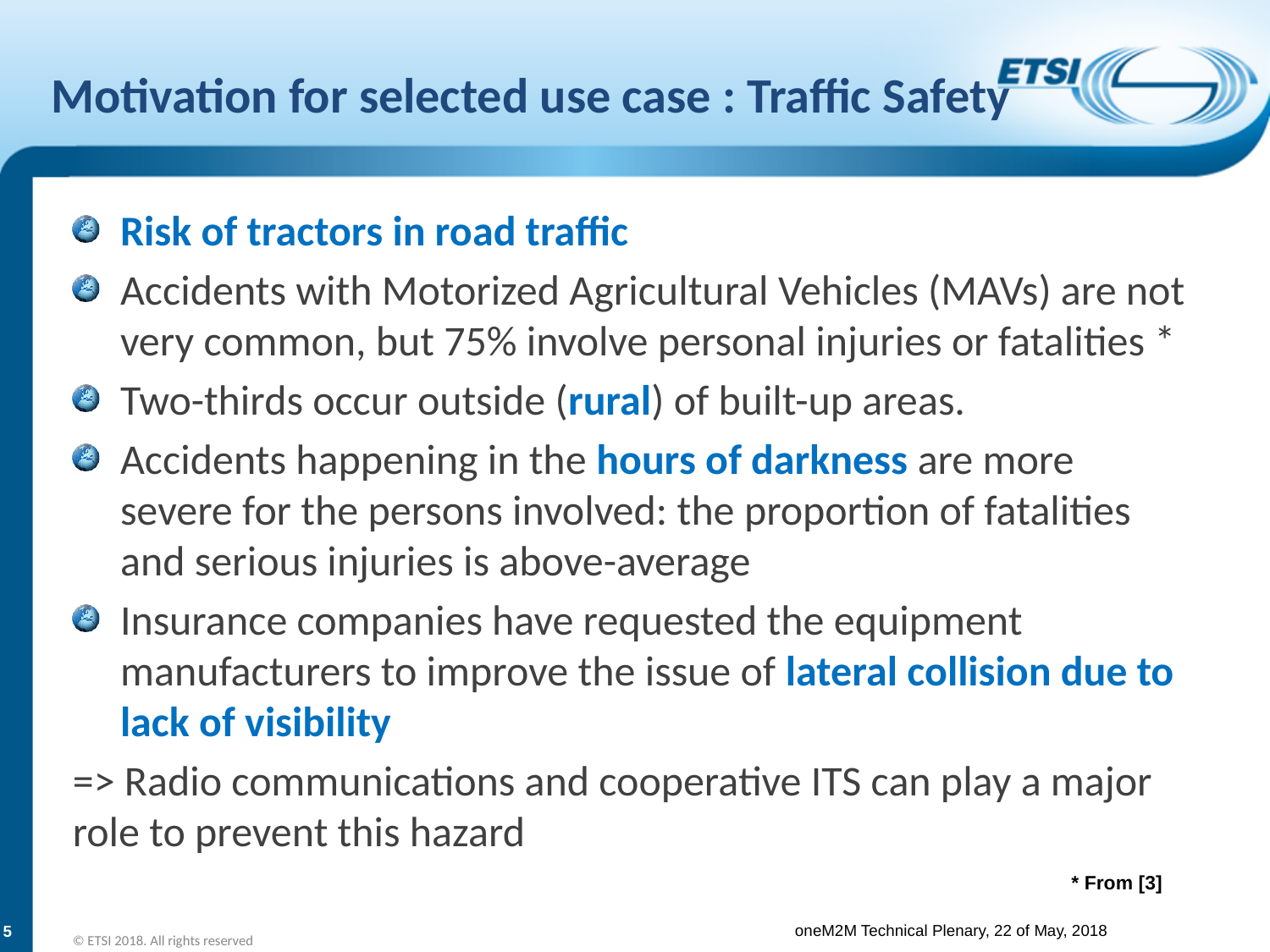

# Motivation for selected use case : Traffic Safety
Risk of tractors in road traffic
Accidents with Motorized Agricultural Vehicles (MAVs) are not very common, but 75% involve personal injuries or fatalities *
Two-thirds occur outside (rural) of built-up areas.
Accidents happening in the hours of darkness are more severe for the persons involved: the proportion of fatalities and serious injuries is above-average
Insurance companies have requested the equipment manufacturers to improve the issue of lateral collision due to lack of visibility
=> Radio communications and cooperative ITS can play a major role to prevent this hazard

* From [3]
5
© ETSI 2018. All rights reserved